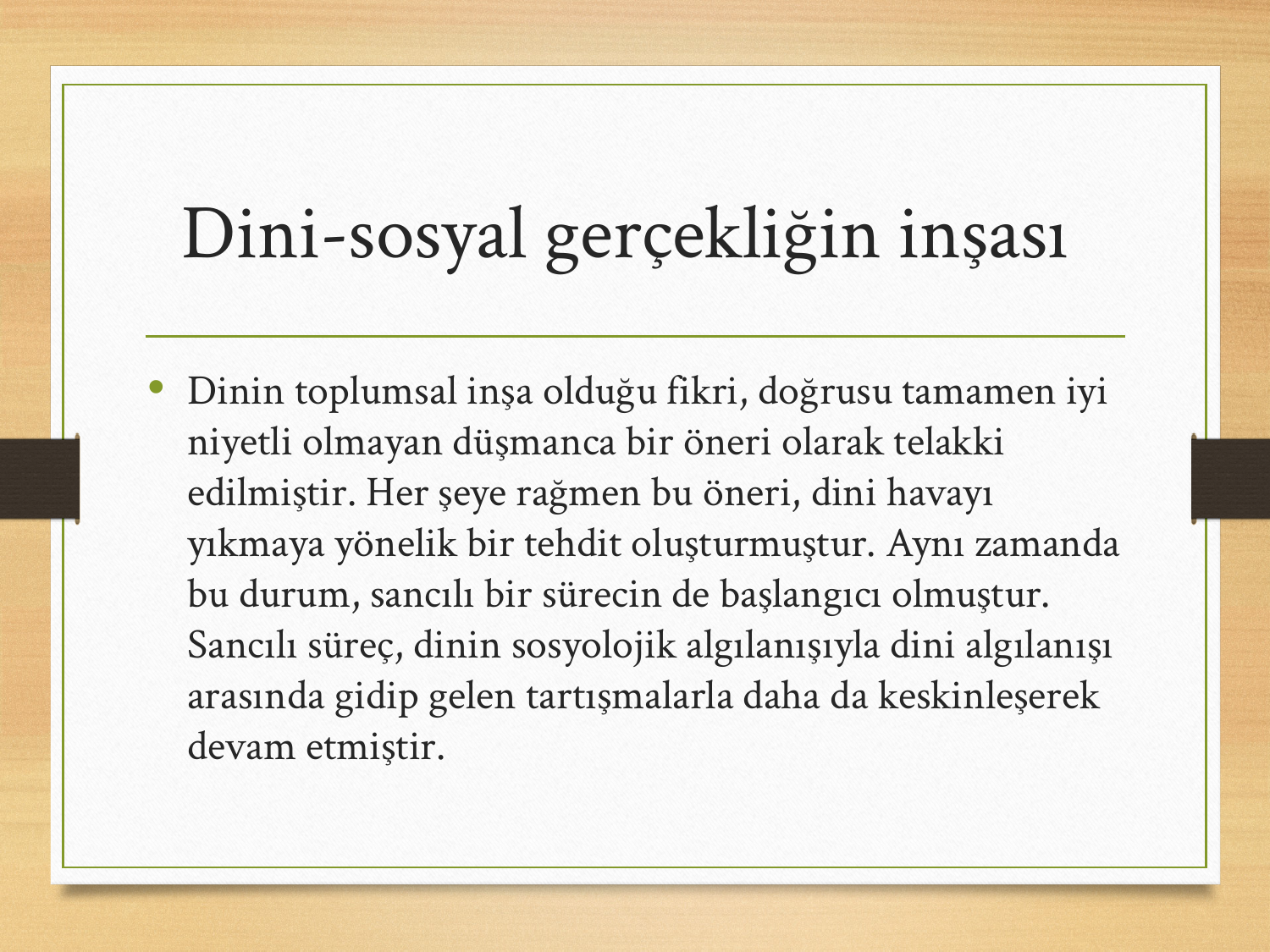

# Dini-sosyal gerçekliğin inşası
Dinin toplumsal inşa olduğu fikri, doğrusu tamamen iyi niyetli olmayan düşmanca bir öneri olarak telakki edilmiştir. Her şeye rağmen bu öneri, dini havayı yıkmaya yönelik bir tehdit oluşturmuştur. Aynı zamanda bu durum, sancılı bir sürecin de başlangıcı olmuştur. Sancılı süreç, dinin sosyolojik algılanışıyla dini algılanışı arasında gidip gelen tartışmalarla daha da keskinleşerek devam etmiştir.